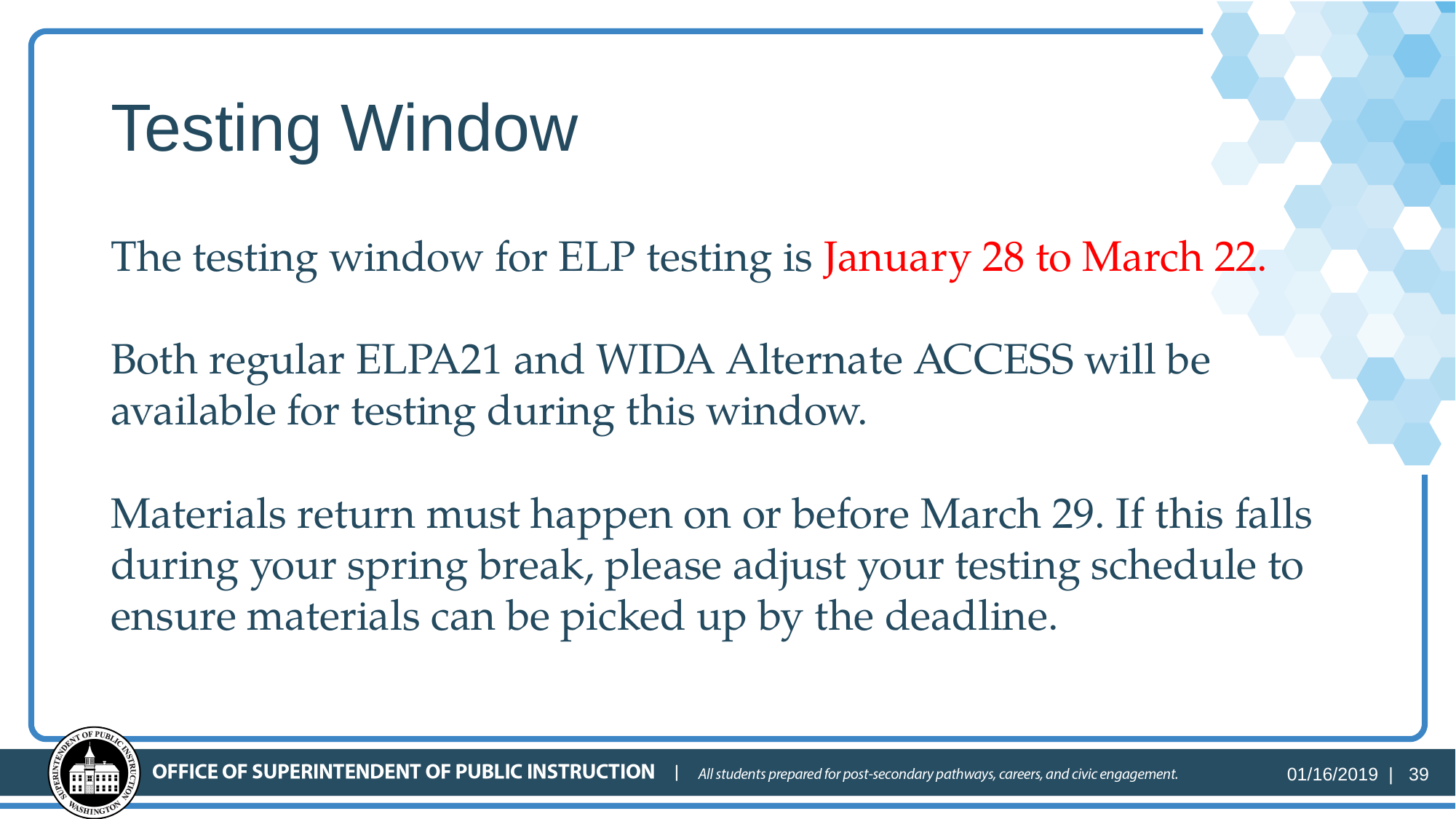

# Testing Window
The testing window for ELP testing is January 28 to March 22.

Both regular ELPA21 and WIDA Alternate ACCESS will be available for testing during this window.

Materials return must happen on or before March 29. If this falls during your spring break, please adjust your testing schedule to ensure materials can be picked up by the deadline.